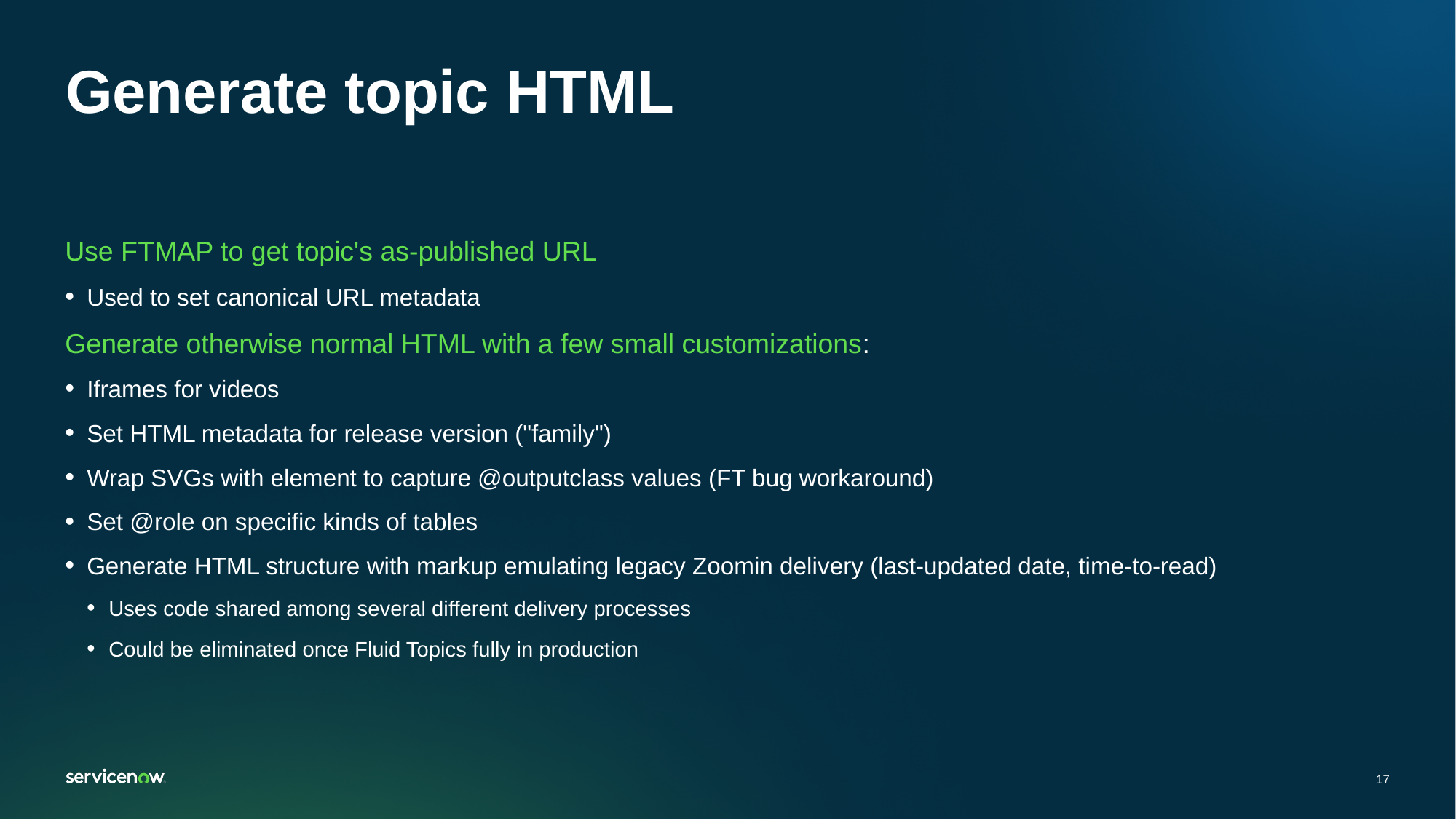

# Generate topic HTML

Use FTMAP to get topic's as-published URL
Used to set canonical URL metadata
Generate otherwise normal HTML with a few small customizations:
Iframes for videos
Set HTML metadata for release version ("family")
Wrap SVGs with element to capture @outputclass values (FT bug workaround)
Set @role on specific kinds of tables
Generate HTML structure with markup emulating legacy Zoomin delivery (last-updated date, time-to-read)
Uses code shared among several different delivery processes
Could be eliminated once Fluid Topics fully in production